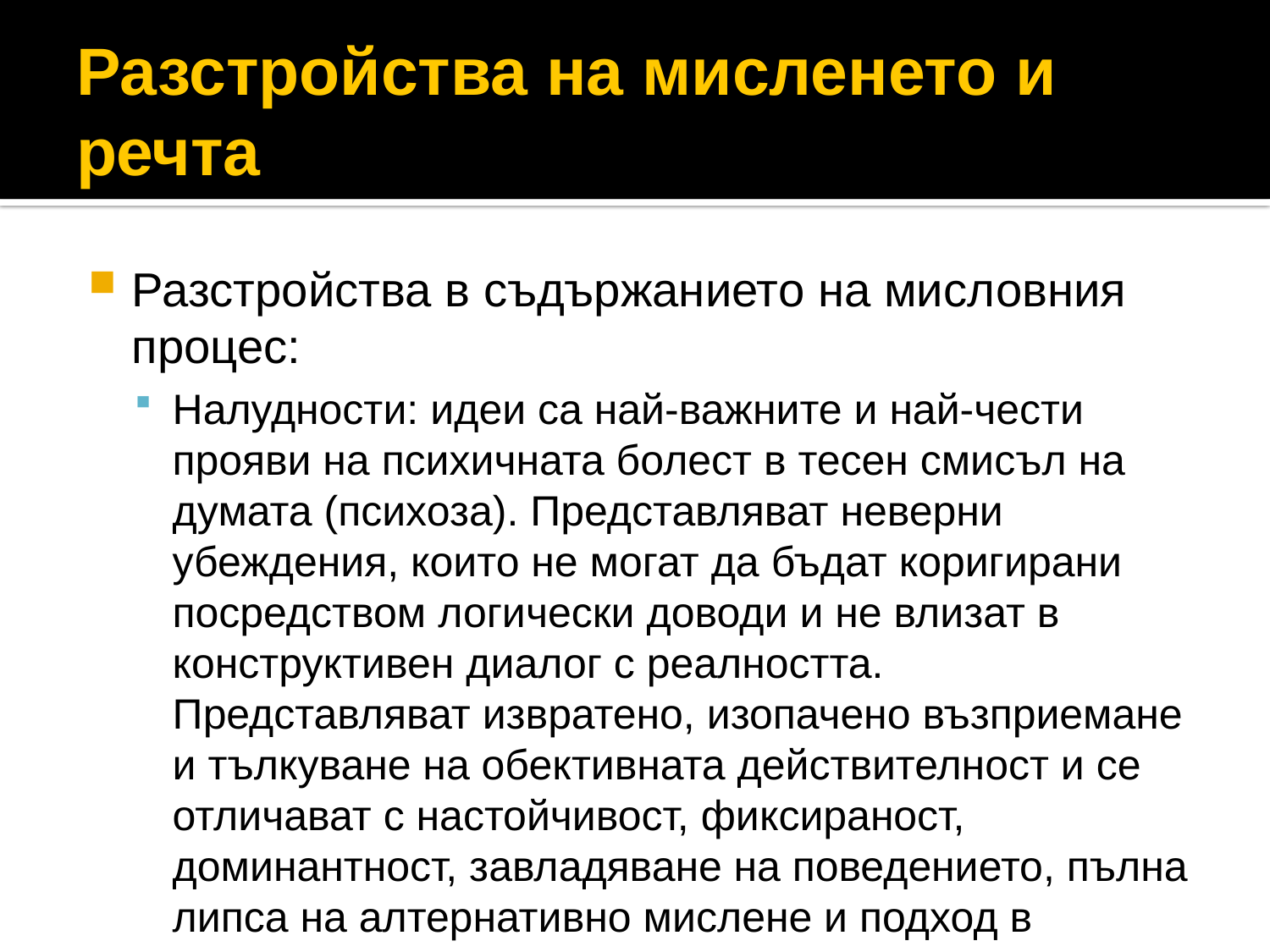

# Разстройства на мисленето и речта
Разстройства в съдържанието на мисловния процес:
Налудности: идеи са най-важните и най-чести прояви на психичната болест в тесен смисъл на думата (психоза). Представляват неверни убеждения, които не могат да бъдат коригирани посредством логически доводи и не влизат в конструктивен диалог с реалността. Представляват извратено, изопачено възприемане и тълкуване на обек­тивната действителност и се отличават с настойчивост, фиксираност, доминантност, завладяване на поведението, пълна липса на алтернатив­но мислене и подход в търсене на истината.